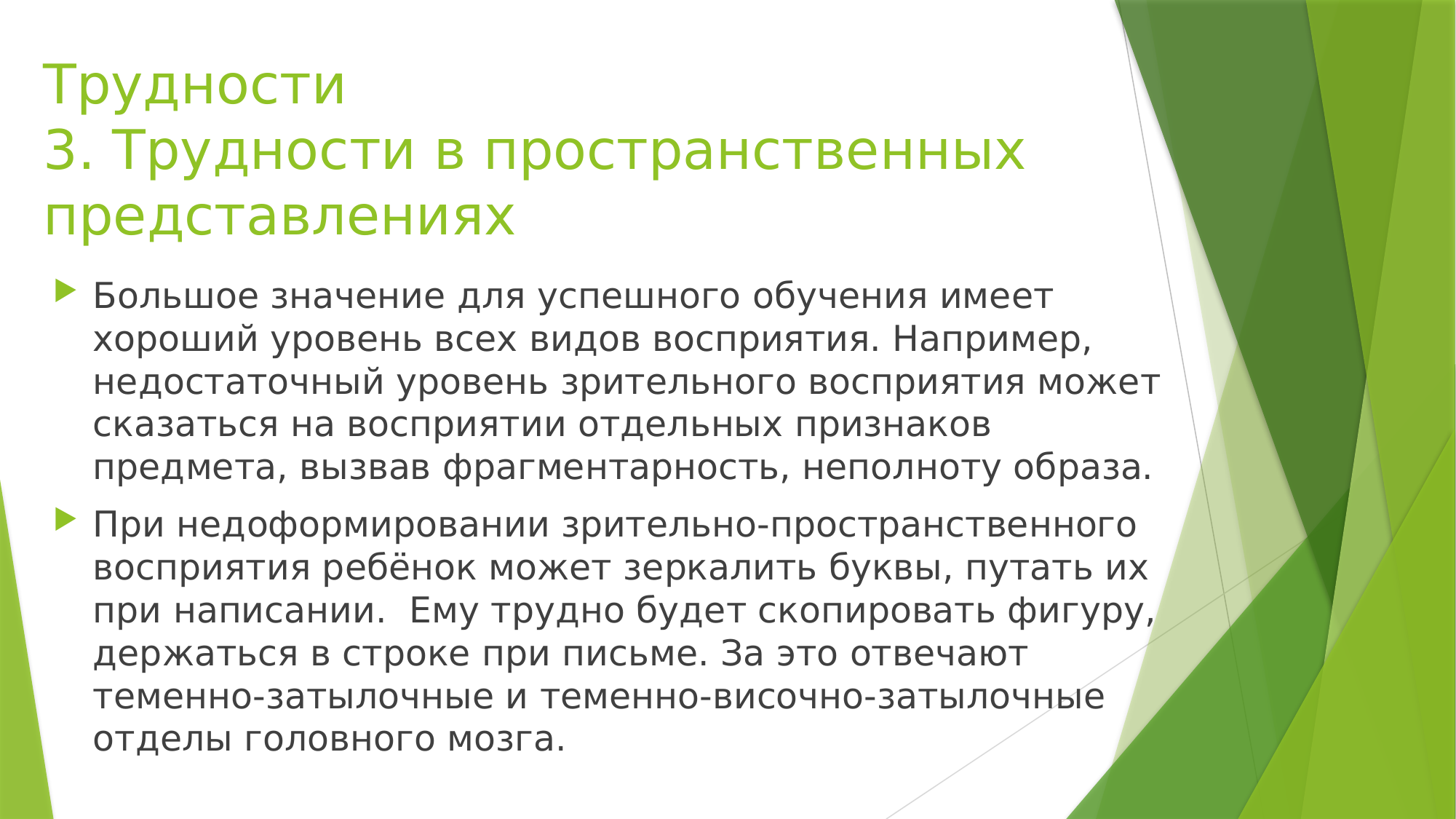

# Трудности 3. Трудности в пространственных представлениях
Большое значение для успешного обучения имеет хороший уровень всех видов восприятия. Например, недостаточный уровень зрительного восприятия может сказаться на восприятии отдельных признаков предмета, вызвав фрагментарность, неполноту образа.
При недоформировании зрительно-пространственного восприятия ребёнок может зеркалить буквы, путать их при написании.  Ему трудно будет скопировать фигуру, держаться в строке при письме. За это отвечают теменно-затылочные и теменно-височно-затылочные отделы головного мозга.